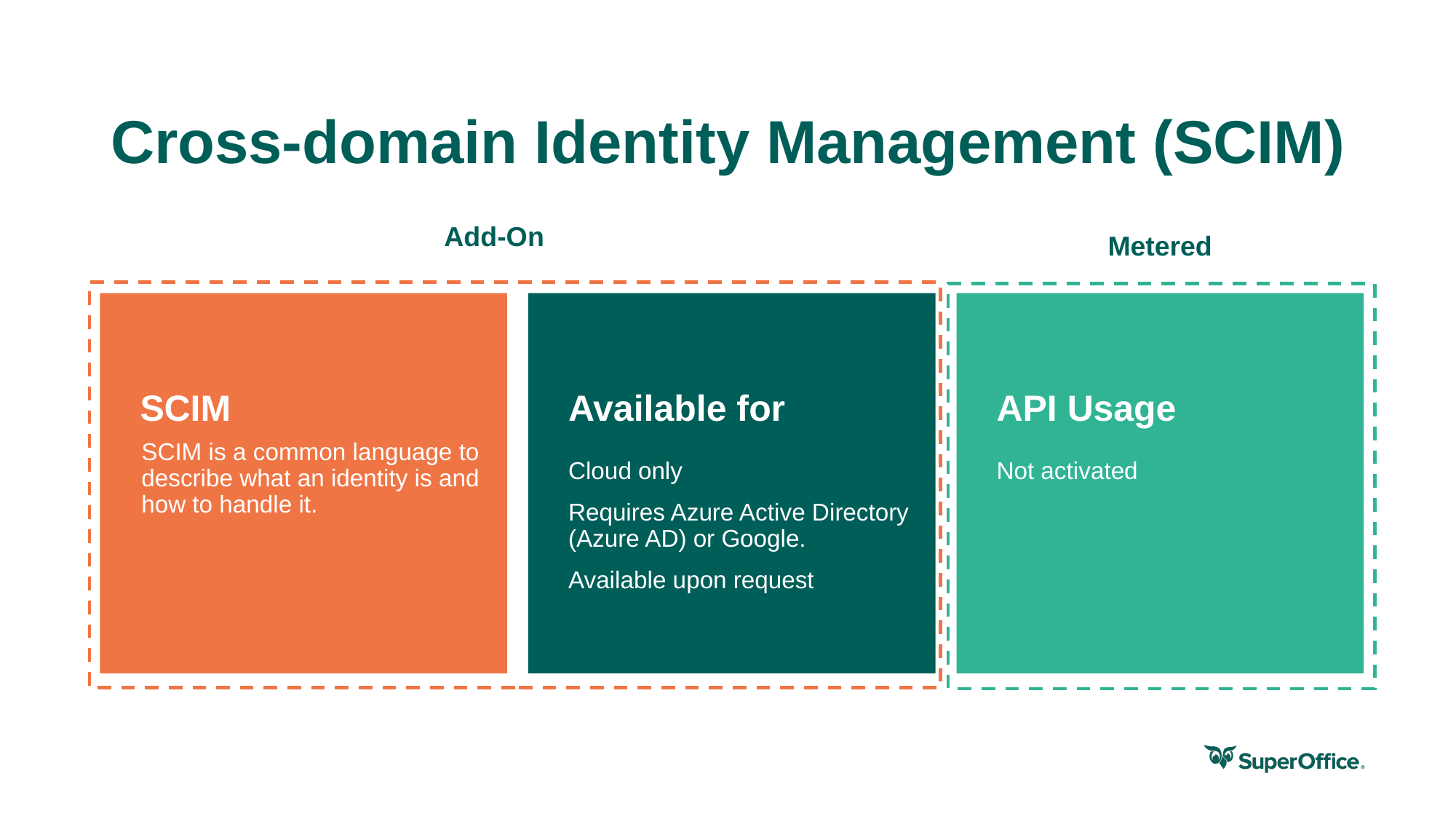

# Cross-domain Identity Management (SCIM)
Add-On
Metered

SCIM
Available for
API Usage
SCIM is a common language to describe what an identity is and how to handle it.
Cloud only
Requires Azure Active Directory (Azure AD) or Google.
Available upon request
Not activated